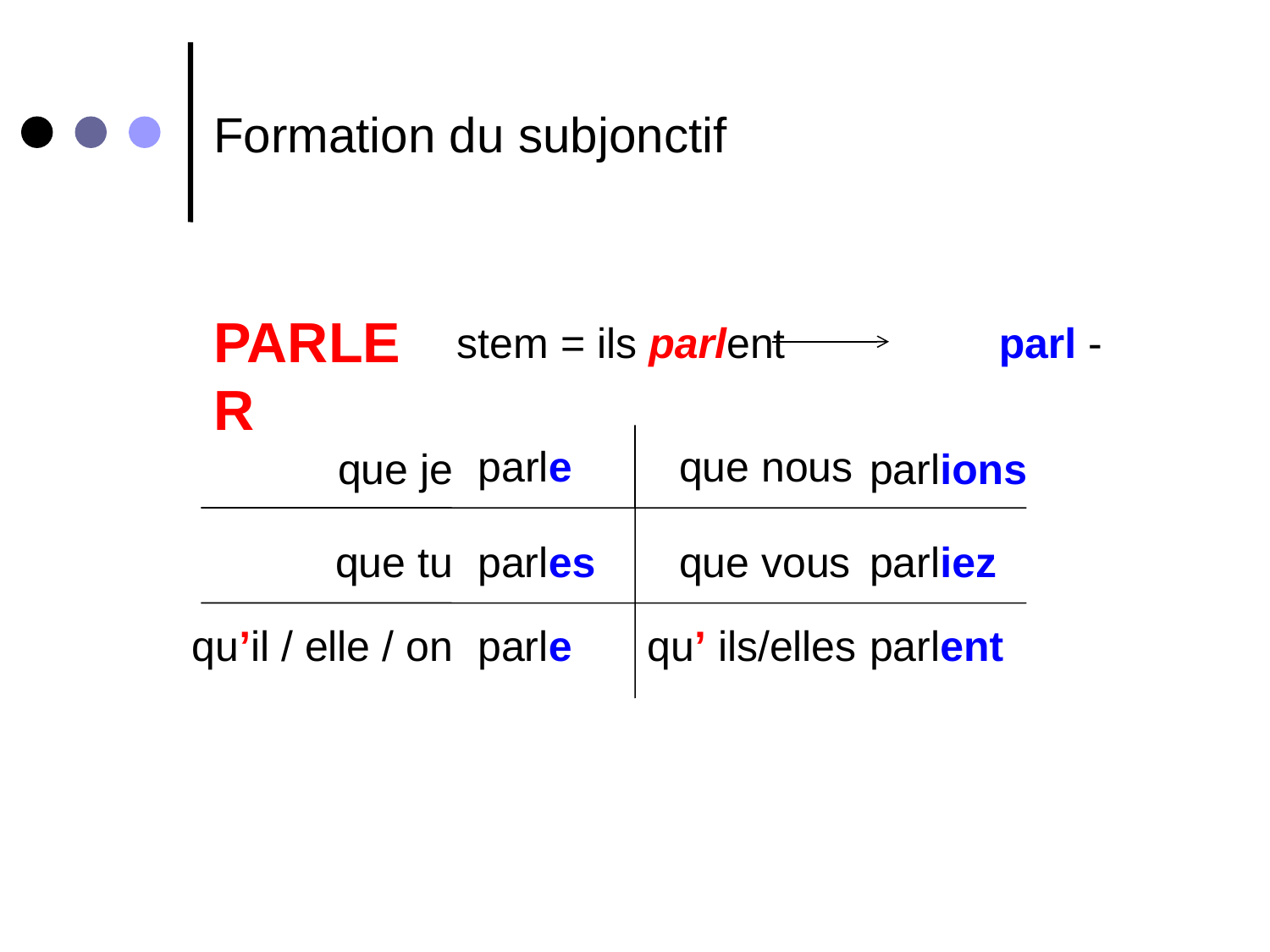

Formation du subjonctif
PARLER
stem = ils parlent                  parl -

parle
que nous
que je
parlions

que tu
parles
que vous
parliez

qu’il / elle / on
parle
qu’ ils/elles
parlent